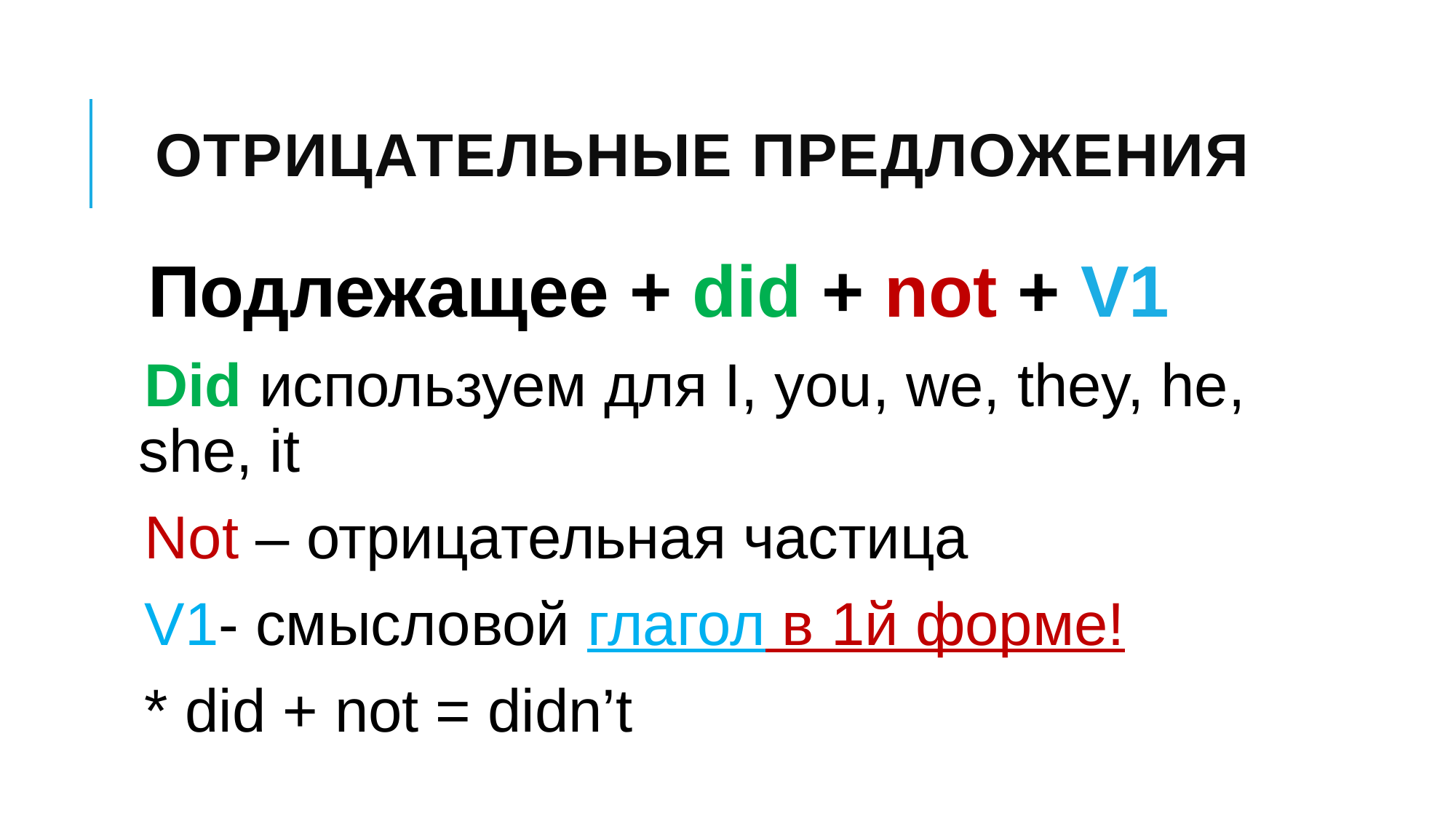

# Отрицательные Предложения
Подлежащее + did + not + V1
Did используем для I, you, we, they, he, she, it
Not – отрицательная частица
V1- смысловой глагол в 1й форме!
* did + not = didn’t